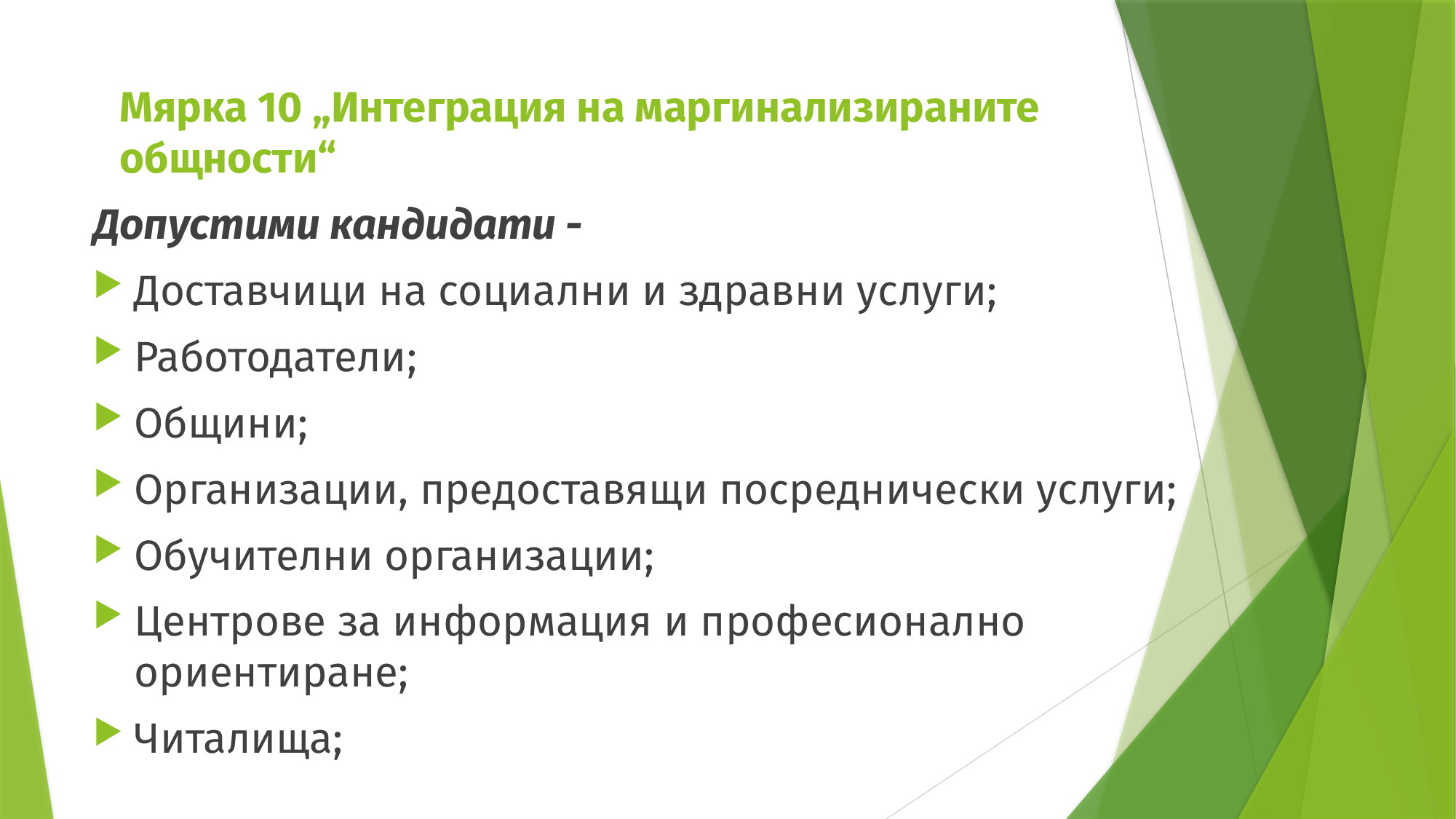

# Мярка 10 „Интеграция на маргинализираните общности“
Допустими кандидати -
Доставчици на социални и здравни услуги;
Работодатели;
Общини;
Организации, предоставящи посреднически услуги;
Обучителни организации;
Центрове за информация и професионално ориентиране;
Читалища;